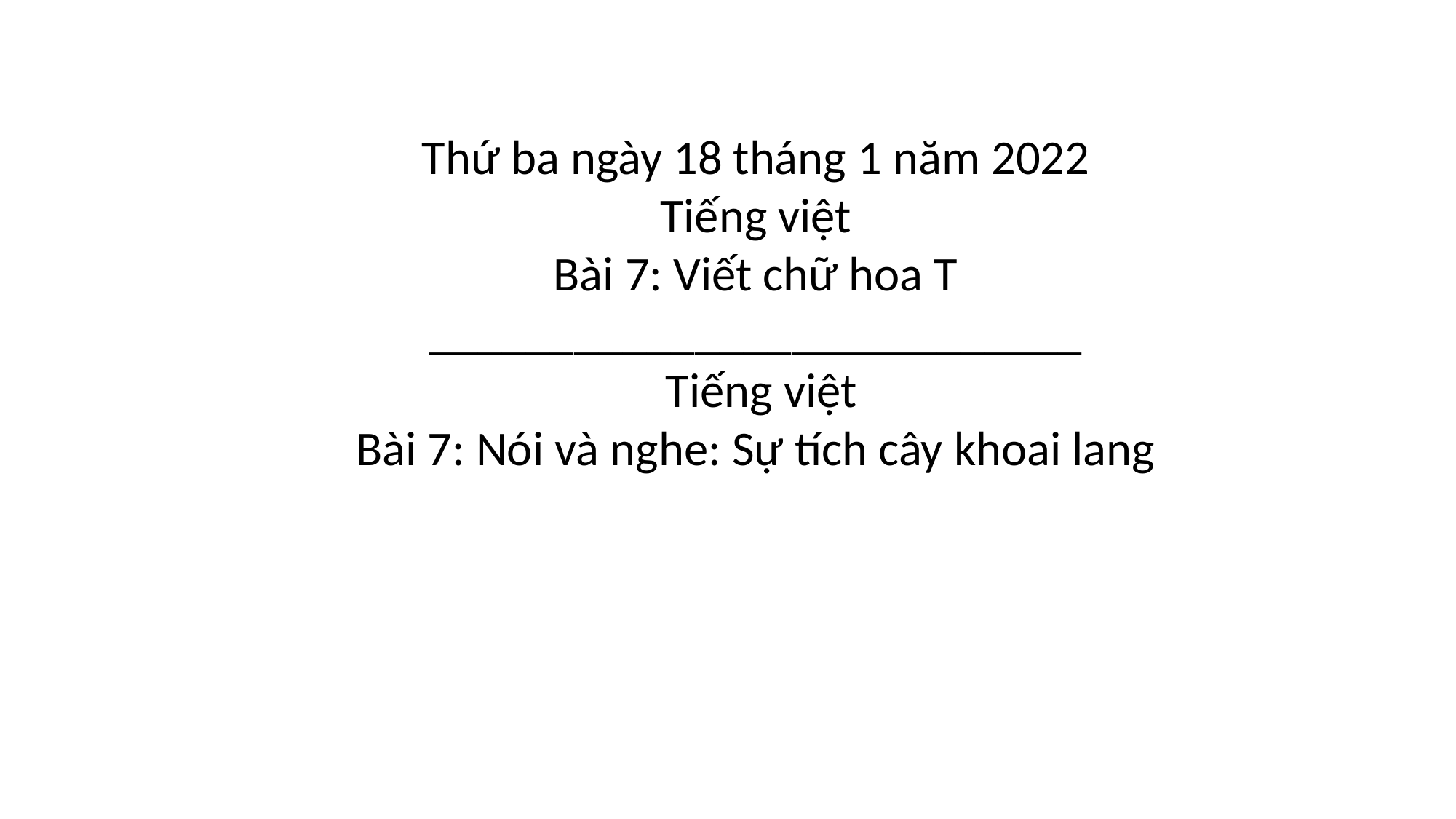

Thứ ba ngày 18 tháng 1 năm 2022
Tiếng việt
Bài 7: Viết chữ hoa T
___________________________
 Tiếng việt
Bài 7: Nói và nghe: Sự tích cây khoai lang